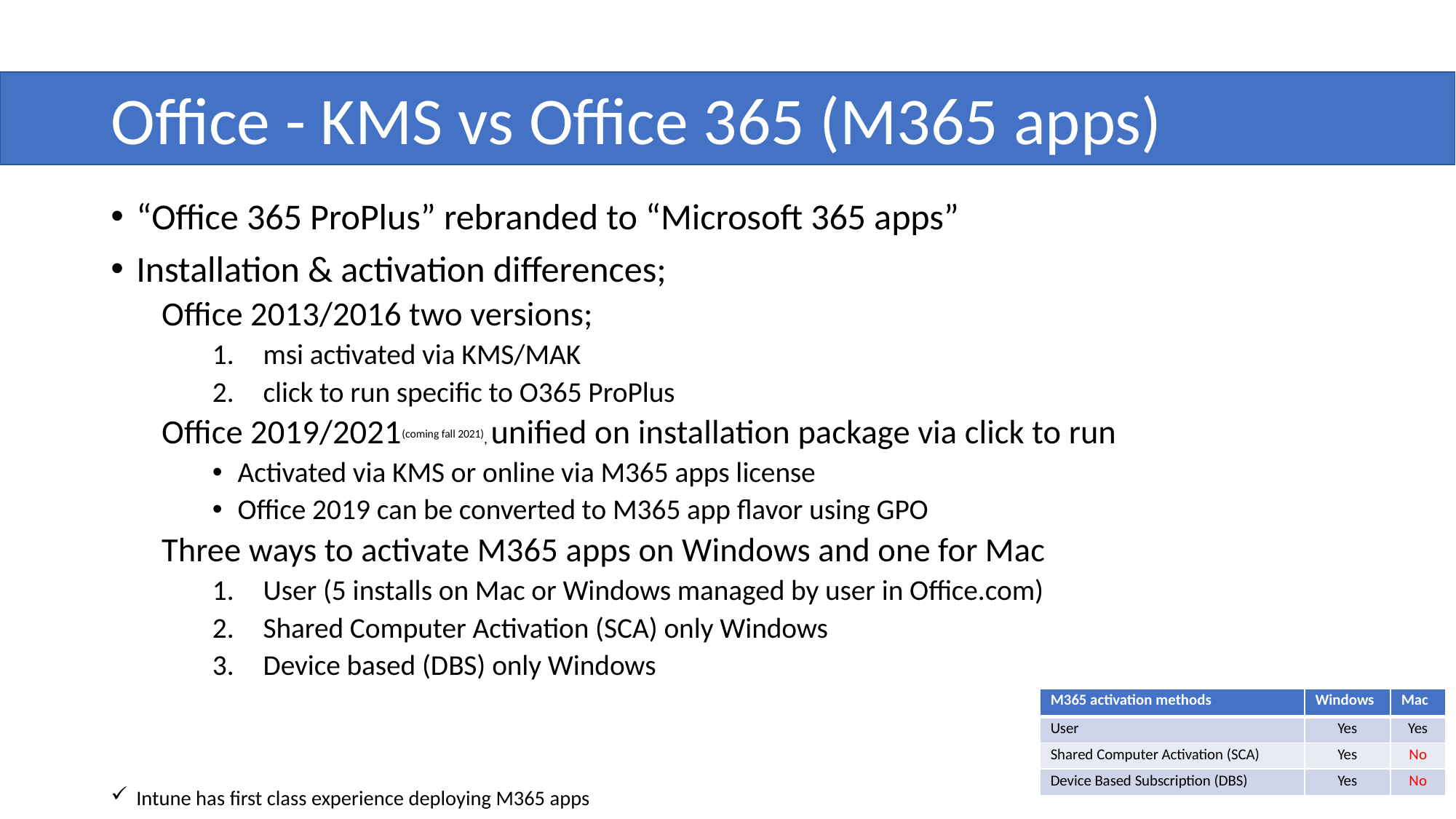

# Office - KMS vs Office 365 (M365 apps)

“Office 365 ProPlus” rebranded to “Microsoft 365 apps”
Installation & activation differences;
Office 2013/2016 two versions;
msi activated via KMS/MAK
click to run specific to O365 ProPlus
Office 2019/2021(coming fall 2021), unified on installation package via click to run
Activated via KMS or online via M365 apps license
Office 2019 can be converted to M365 app flavor using GPO
Three ways to activate M365 apps on Windows and one for Mac
User (5 installs on Mac or Windows managed by user in Office.com)
Shared Computer Activation (SCA) only Windows
Device based (DBS) only Windows

Intune has first class experience deploying M365 apps
| M365 activation methods | Windows | Mac |
| --- | --- | --- |
| User | Yes | Yes |
| Shared Computer Activation (SCA) | Yes | No |
| Device Based Subscription (DBS) | Yes | No |